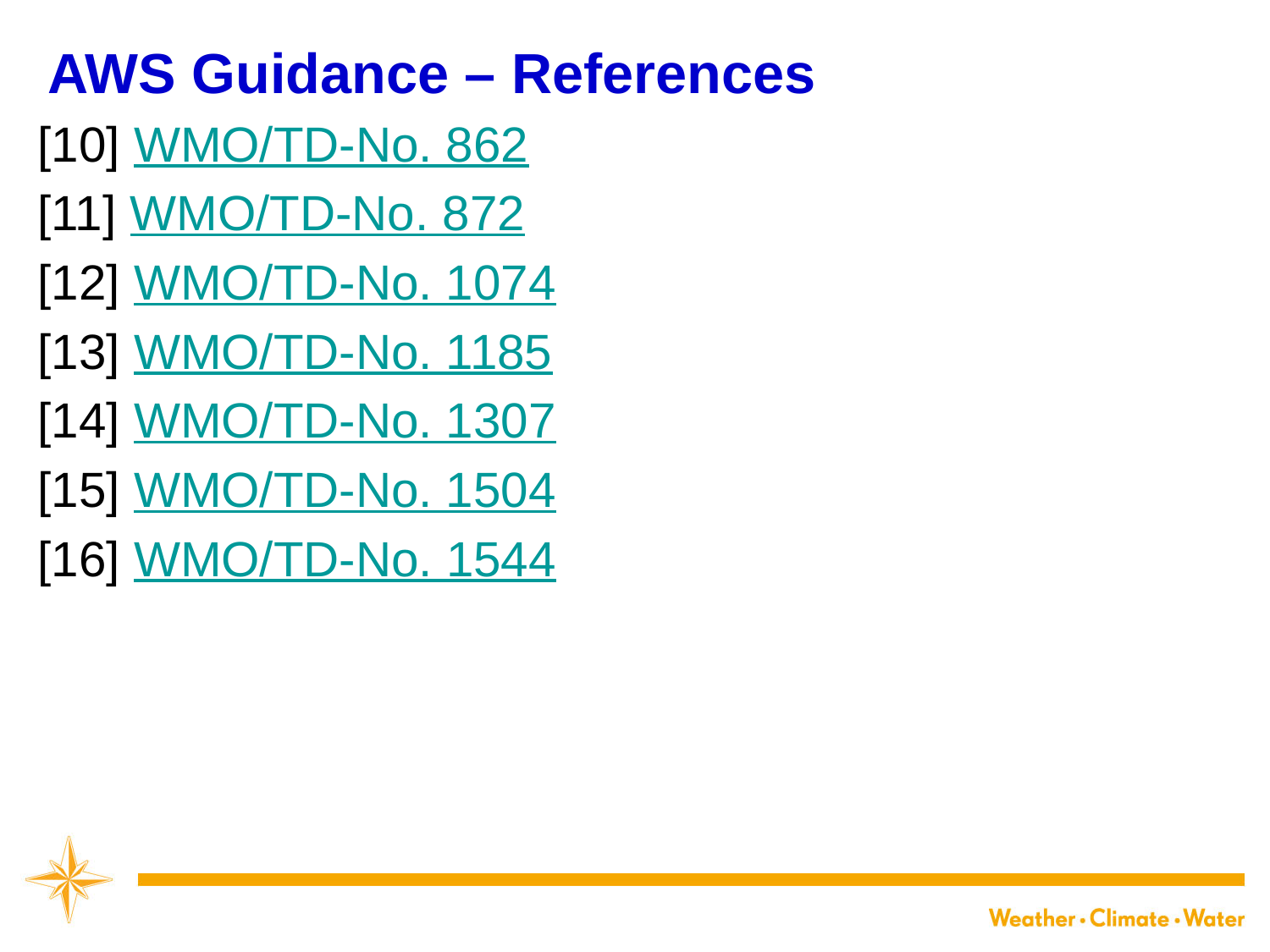

AWS Guidance – References
[10] WMO/TD-No. 862
[11] WMO/TD-No. 872
[12] WMO/TD-No. 1074
[13] WMO/TD-No. 1185
[14] WMO/TD-No. 1307
[15] WMO/TD-No. 1504
[16] WMO/TD-No. 1544